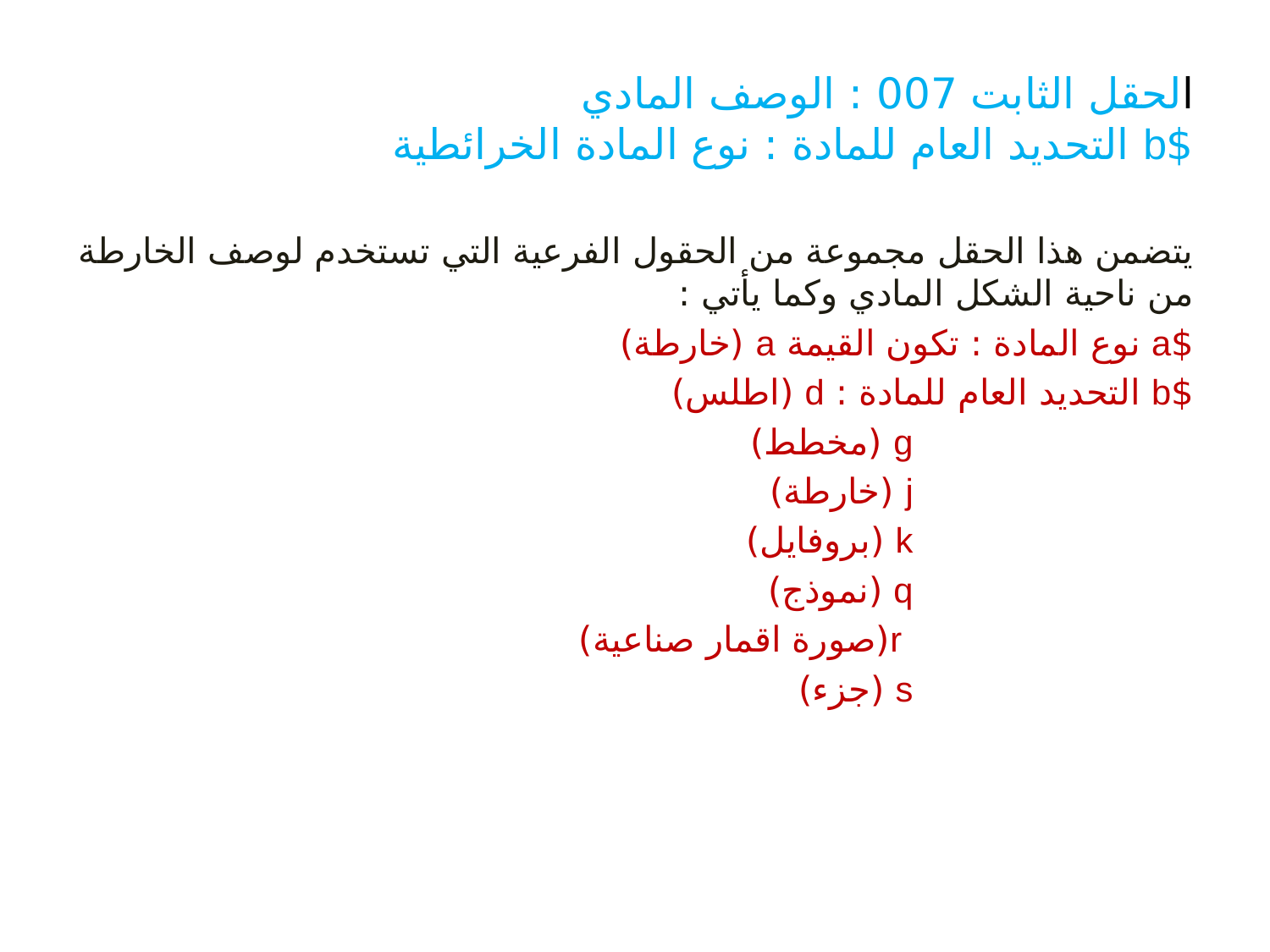

# الحقل الثابت 007 : الوصف المادي $b التحديد العام للمادة : نوع المادة الخرائطية
يتضمن هذا الحقل مجموعة من الحقول الفرعية التي تستخدم لوصف الخارطة من ناحية الشكل المادي وكما يأتي :
$a نوع المادة : تكون القيمة a (خارطة)
$b التحديد العام للمادة : d (اطلس)
                         g (مخطط)
                         j (خارطة)
                         k (بروفايل)
                         q (نموذج)
                          r(صورة اقمار صناعية)
                         s (جزء)